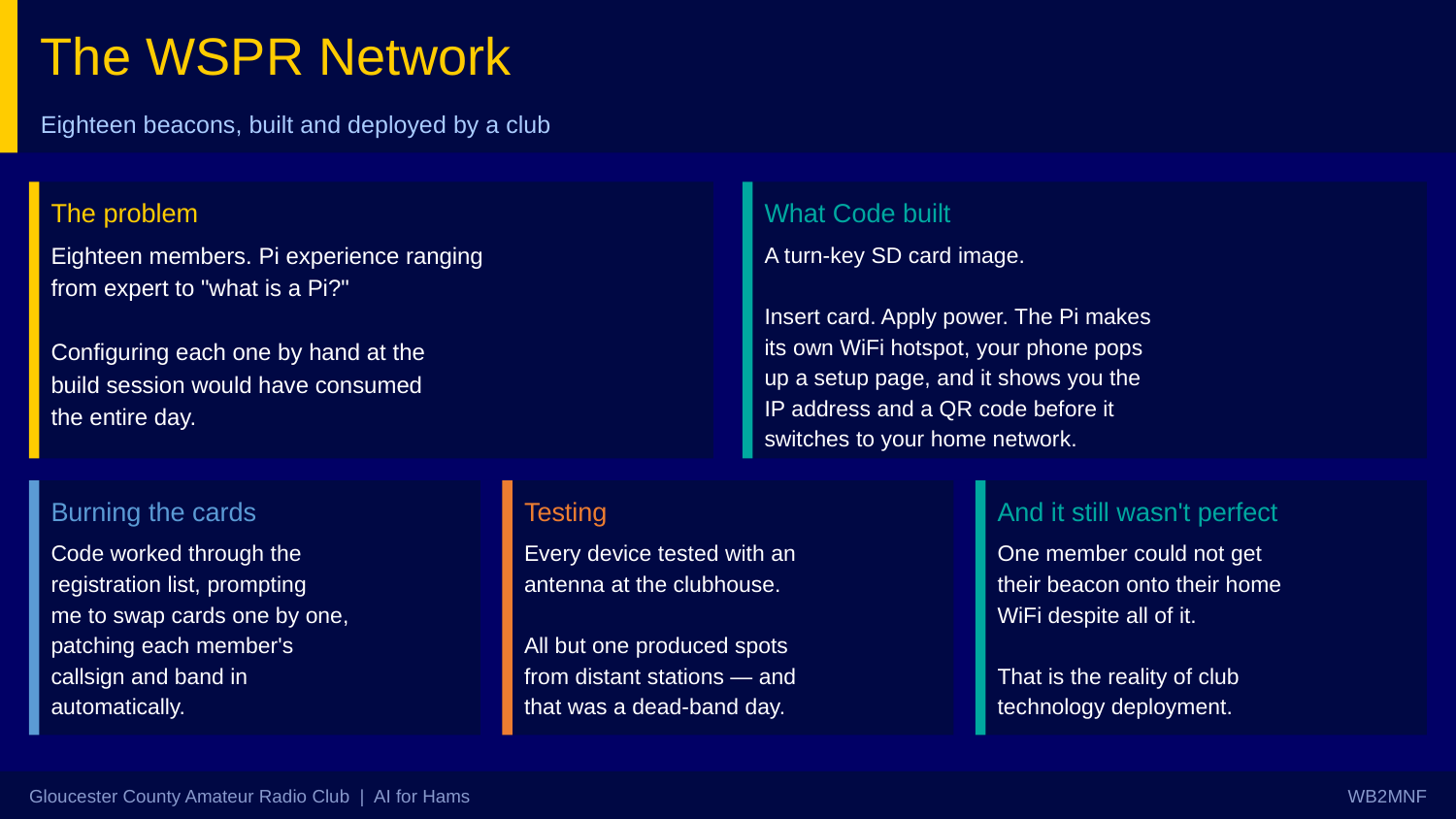

The WSPR Network
Eighteen beacons, built and deployed by a club

The problem
What Code built
Eighteen members. Pi experience ranging
from expert to "what is a Pi?"

Configuring each one by hand at the
build session would have consumed
the entire day.
A turn-key SD card image.

Insert card. Apply power. The Pi makes
its own WiFi hotspot, your phone pops
up a setup page, and it shows you the
IP address and a QR code before it
switches to your home network.

Burning the cards
Testing
And it still wasn't perfect
Code worked through the
registration list, prompting
me to swap cards one by one,
patching each member's
callsign and band in
automatically.
Every device tested with an
antenna at the clubhouse.

All but one produced spots
from distant stations — and
that was a dead-band day.
One member could not get
their beacon onto their home
WiFi despite all of it.

That is the reality of club
technology deployment.

Gloucester County Amateur Radio Club  |  AI for Hams
WB2MNF